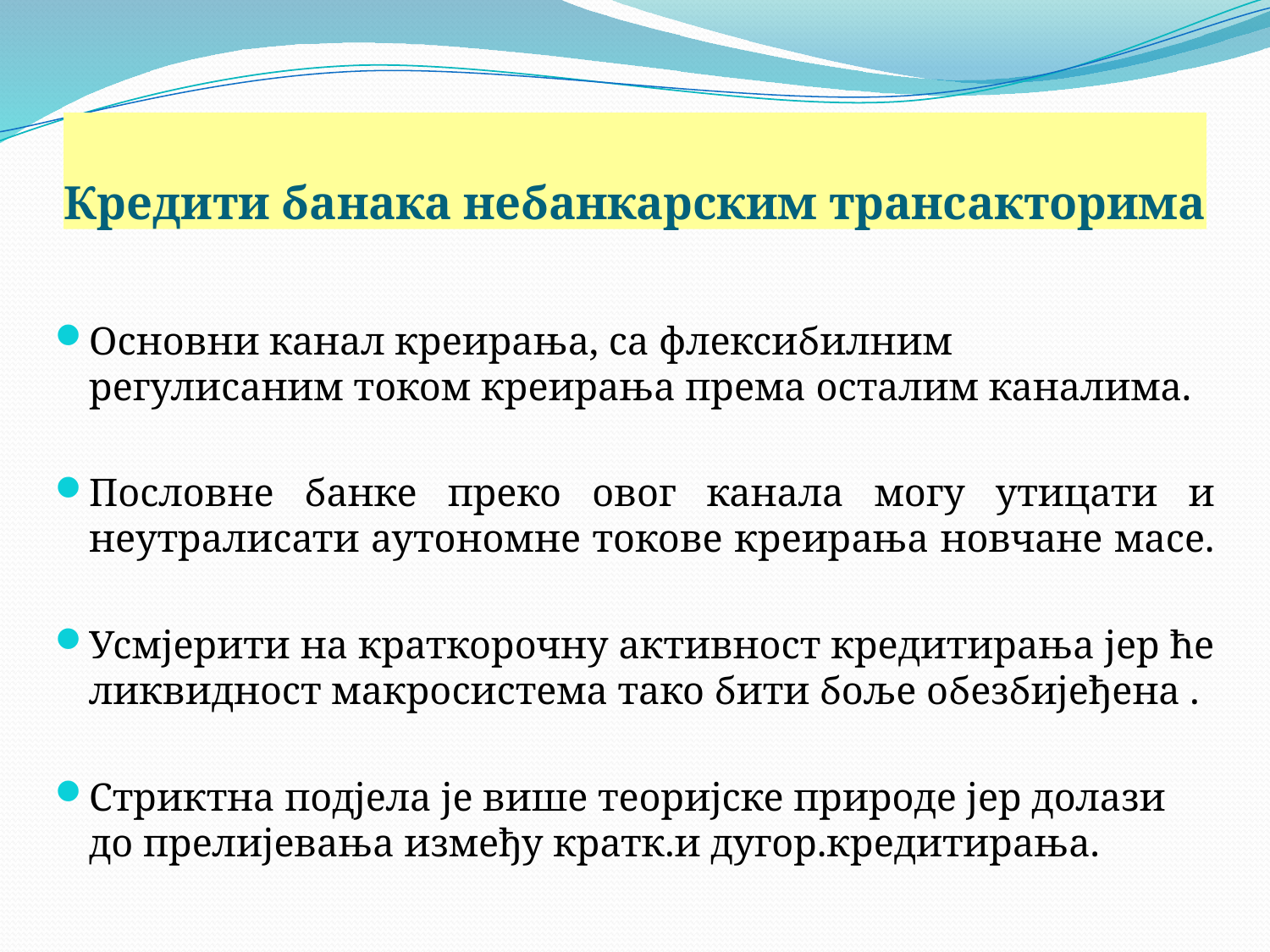

# Кредити банака небанкарским трансакторима

Основни канал креирања, са флексибилним регулисаним током креирања према осталим каналима.

Пословне банке преко овог канала могу утицати и неутралисати аутономне токове креирања новчане масе.

Усмјерити на краткорочну активност кредитирања јер ће ликвидност макросистема тако бити боље обезбијеђена .

Стриктна подјела је више теоријске природе јер долази до прелијевања између кратк.и дугор.кредитирања.